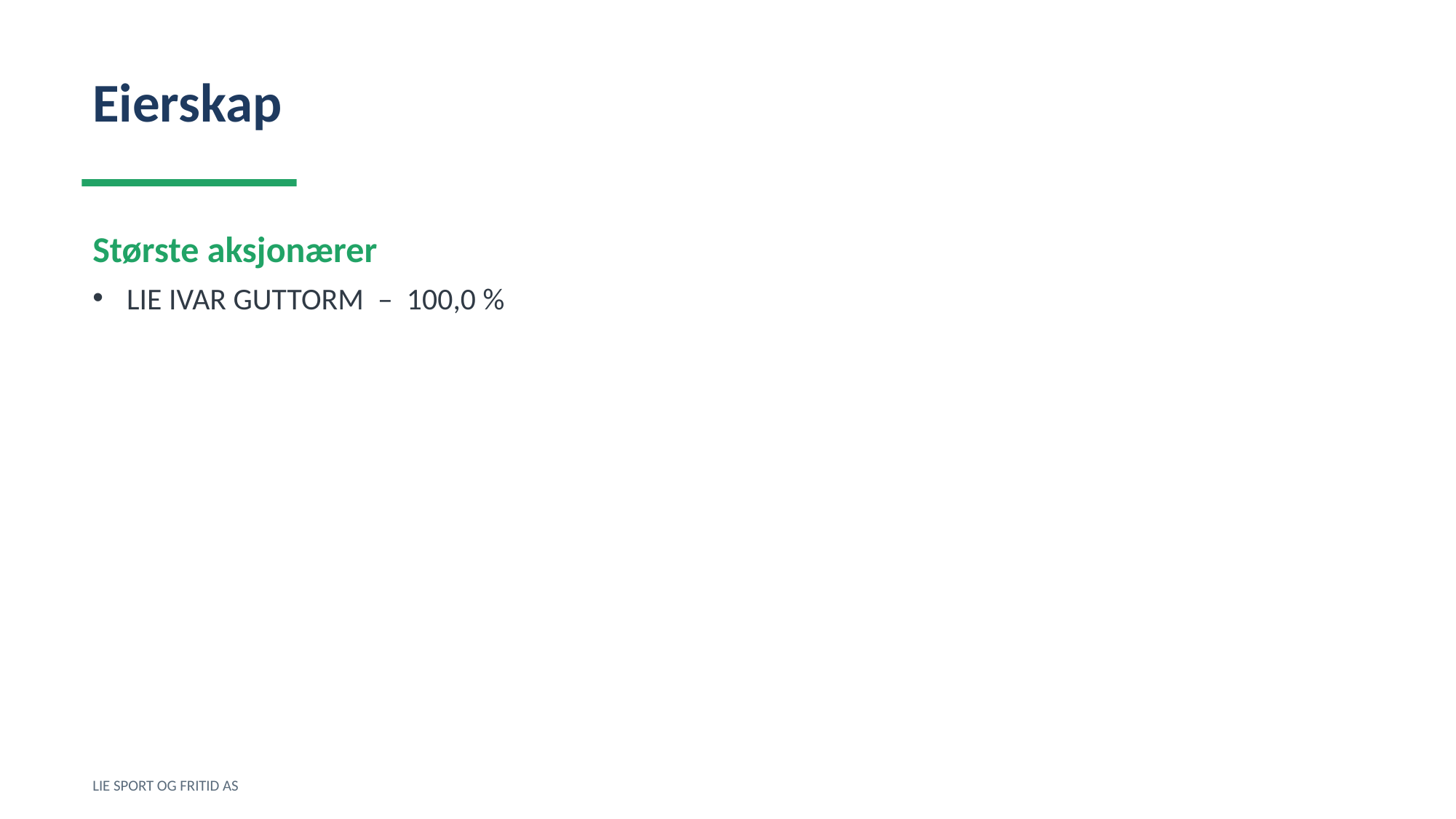

Eierskap

Største aksjonærer
LIE IVAR GUTTORM  –  100,0 %
LIE SPORT OG FRITID AS